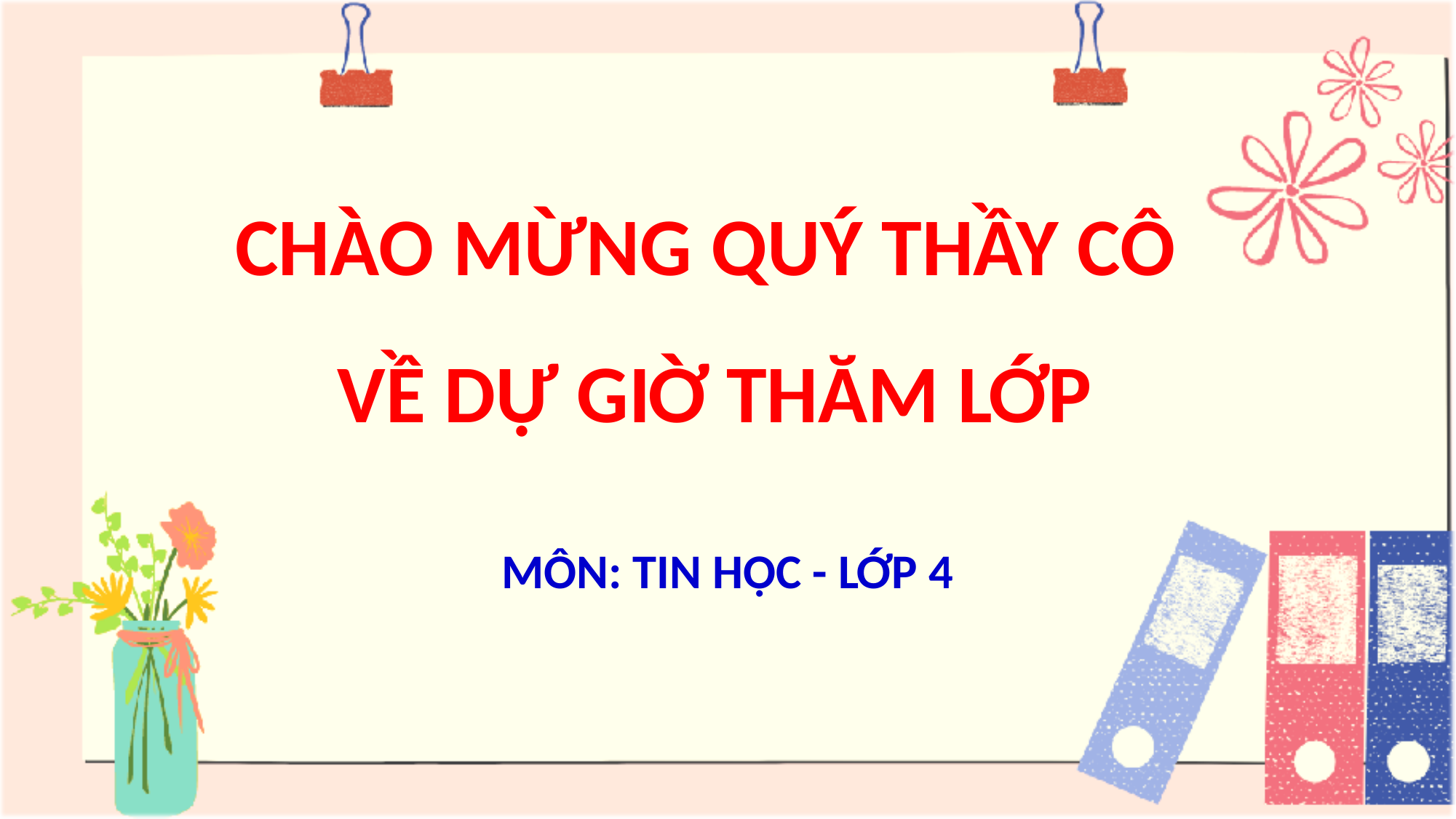

CHÀO MỪNG QUÝ THẦY CÔ
VỀ DỰ GIỜ THĂM LỚP
MÔN: TIN HỌC - LỚP 4